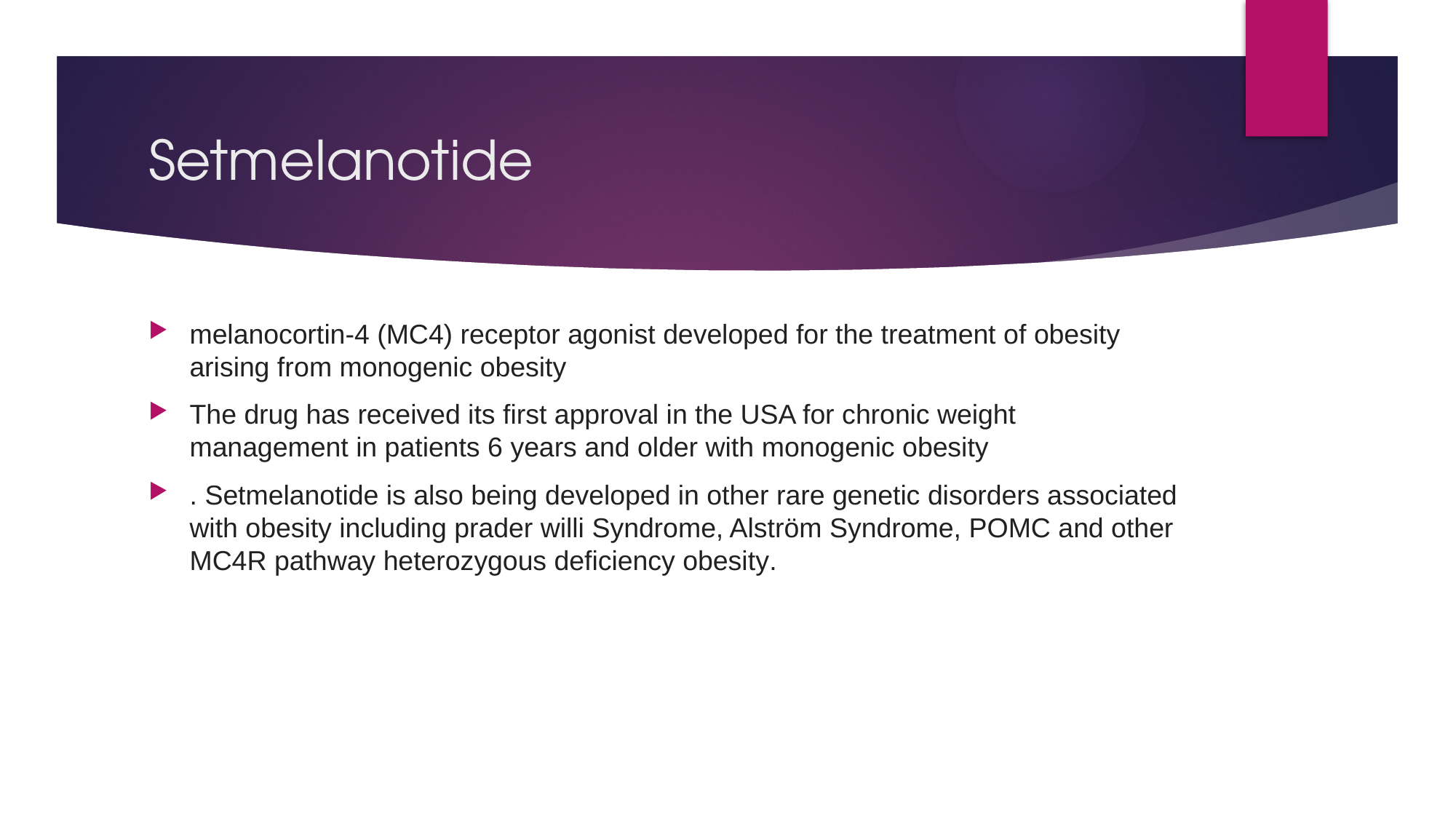

# Setmelanotide
melanocortin-4 (MC4) receptor agonist developed for the treatment of obesity arising from monogenic obesity
The drug has received its first approval in the USA for chronic weight management in patients 6 years and older with monogenic obesity
. Setmelanotide is also being developed in other rare genetic disorders associated with obesity including prader willi Syndrome, Alström Syndrome, POMC and other MC4R pathway heterozygous deficiency obesity.